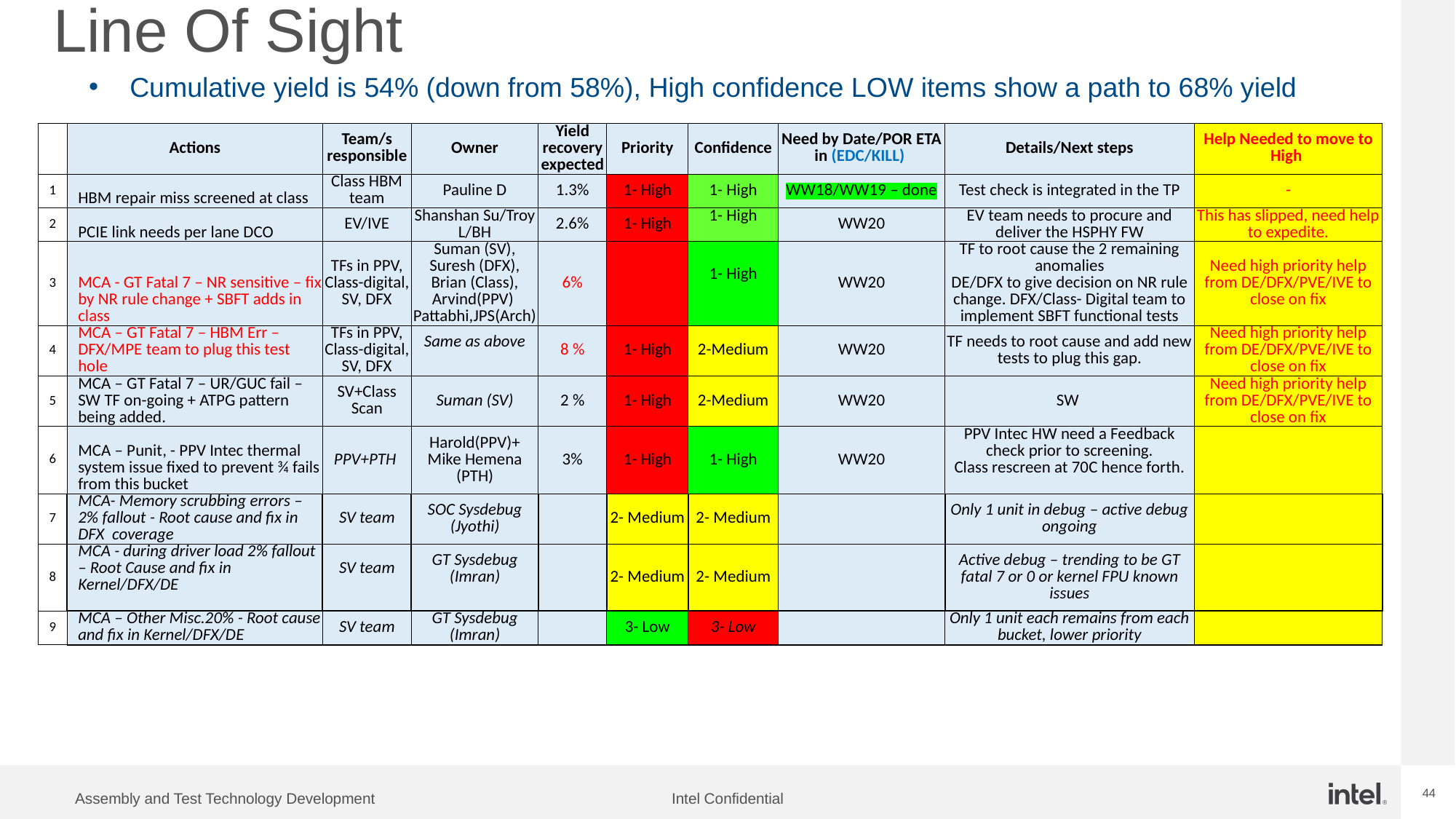

# Line Of Sight
Cumulative yield is 54% (down from 58%), High confidence LOW items show a path to 68% yield
|  | Actions | Team/s responsible | Owner | Yield recovery expected | Priority | Confidence | Need by Date/POR ETA in (EDC/KILL) | Details/Next steps | Help Needed to move to High |
| --- | --- | --- | --- | --- | --- | --- | --- | --- | --- |
| 1 | HBM repair miss screened at class | Class HBM team | Pauline D | 1.3% | 1- High | 1- High | WW18/WW19 – done | Test check is integrated in the TP | - |
| 2 | PCIE link needs per lane DCO | EV/IVE | Shanshan Su/Troy L/BH | 2.6% | 1- High | 1- High | WW20 | EV team needs to procure and deliver the HSPHY FW | This has slipped, need help to expedite. |
| 3 | MCA - GT Fatal 7 – NR sensitive – fix by NR rule change + SBFT adds in class | TFs in PPV, Class-digital, SV, DFX | Suman (SV), Suresh (DFX), Brian (Class), Arvind(PPV) Pattabhi,JPS(Arch) | 6% |  | 1- High | WW20 | TF to root cause the 2 remaining anomalies DE/DFX to give decision on NR rule change. DFX/Class- Digital team to implement SBFT functional tests | Need high priority help from DE/DFX/PVE/IVE to close on fix |
| 4 | MCA – GT Fatal 7 – HBM Err – DFX/MPE team to plug this test hole | TFs in PPV, Class-digital, SV, DFX | Same as above | 8 % | 1- High | 2-Medium | WW20 | TF needs to root cause and add new tests to plug this gap. | Need high priority help from DE/DFX/PVE/IVE to close on fix |
| 5 | MCA – GT Fatal 7 – UR/GUC fail – SW TF on-going + ATPG pattern being added. | SV+Class Scan | Suman (SV) | 2 % | 1- High | 2-Medium | WW20 | SW | Need high priority help from DE/DFX/PVE/IVE to close on fix |
| 6 | MCA – Punit, - PPV Intec thermal system issue fixed to prevent ¾ fails from this bucket | PPV+PTH | Harold(PPV)+ Mike Hemena (PTH) | 3% | 1- High | 1- High | WW20 | PPV Intec HW need a Feedback check prior to screening. Class rescreen at 70C hence forth. |  |
| 7 | MCA- Memory scrubbing errors – 2% fallout - Root cause and fix in DFX coverage | SV team | SOC Sysdebug (Jyothi) |  | 2- Medium | 2- Medium |  | Only 1 unit in debug – active debug ongoing |  |
| 8 | MCA - during driver load 2% fallout – Root Cause and fix in Kernel/DFX/DE | SV team | GT Sysdebug (Imran) |  | 2- Medium | 2- Medium |  | Active debug – trending to be GT fatal 7 or 0 or kernel FPU known issues |  |
| 9 | MCA – Other Misc.20% - Root cause and fix in Kernel/DFX/DE | SV team | GT Sysdebug (Imran) |  | 3- Low | 3- Low |  | Only 1 unit each remains from each bucket, lower priority |  |